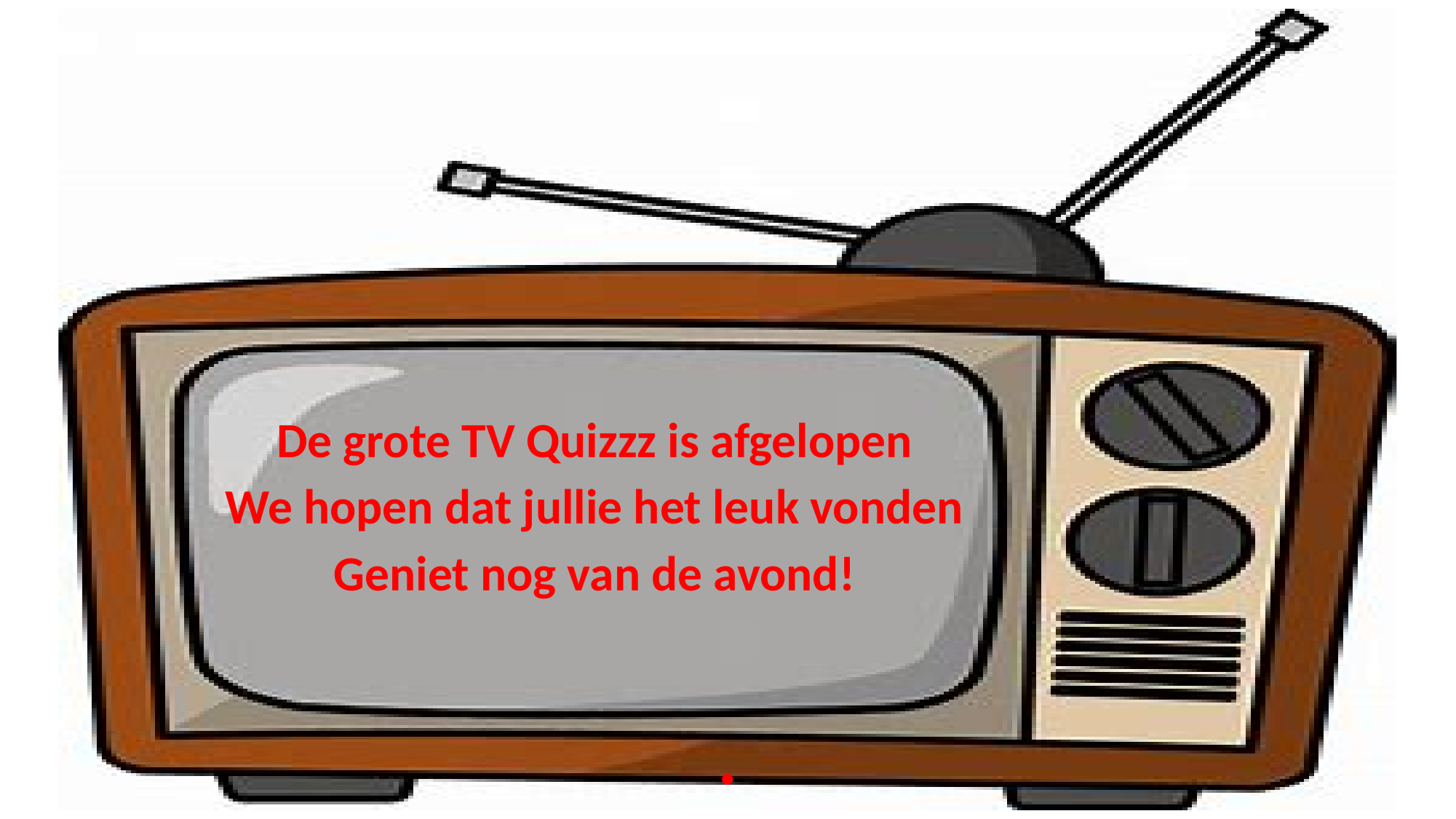

# .
De grote TV Quizzz is afgelopen
We hopen dat jullie het leuk vonden
Geniet nog van de avond!